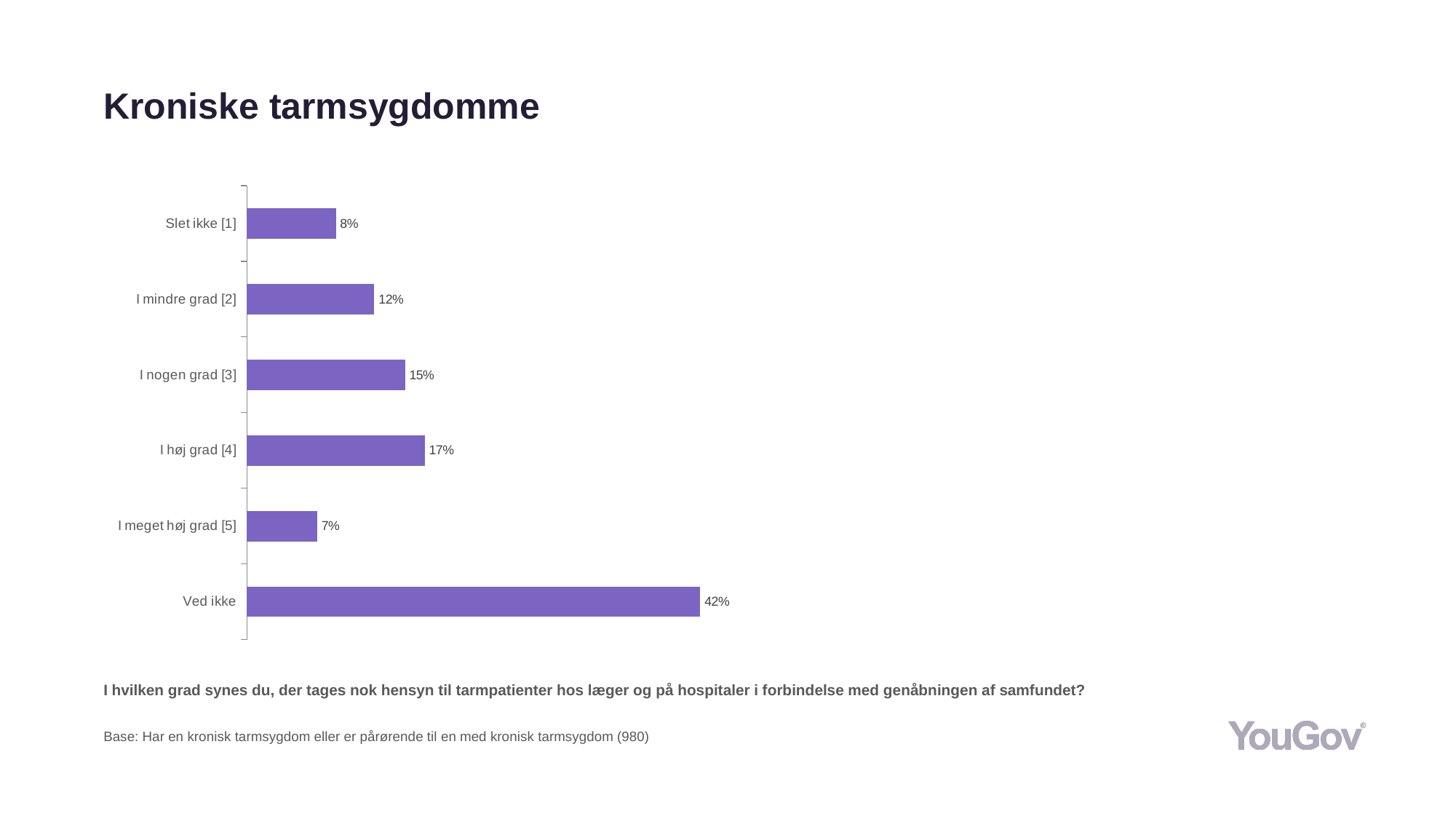

# Kroniske tarmsygdomme

### Chart

| Category | Total (n=980) |
|---|---|
| Ved ikke | 0.4214 |
| I meget høj grad [5] | 0.0653 |
| I høj grad [4] | 0.1653 |
| I nogen grad [3] | 0.1469 |
| I mindre grad [2] | 0.1184 |
| Slet ikke [1] | 0.0827 |
I hvilken grad synes du, der tages nok hensyn til tarmpatienter hos læger og på hospitaler i forbindelse med genåbningen af samfundet?
Base: Har en kronisk tarmsygdom eller er pårørende til en med kronisk tarmsygdom (980)